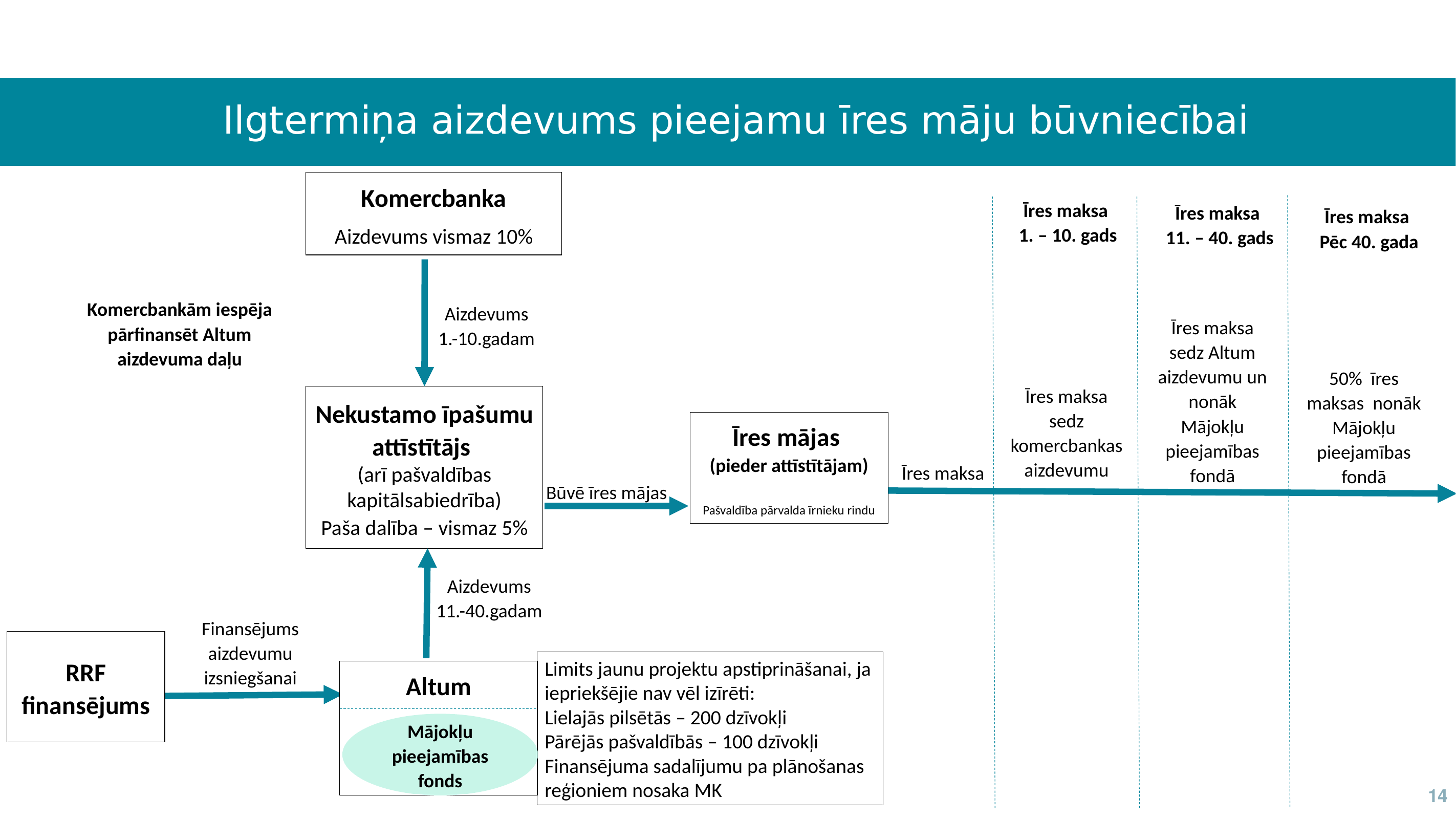

# Ilgtermiņa aizdevums pieejamu īres māju būvniecībai

Komercbanka
Aizdevums vismaz 10%
Īres maksa
1. – 10. gads
Īres maksa
11. – 40. gads
Īres maksa
Pēc 40. gada
Aizdevums 1.-10.gadam
Īres maksa sedz Altum aizdevumu un nonāk Mājokļu pieejamības fondā
50%  īres maksas  nonāk Mājokļu pieejamības fondā
Īres maksa sedz komercbankas aizdevumu
Nekustamo īpašumu attīstītājs
(arī pašvaldības kapitālsabiedrība)
Paša dalība – vismaz 5%
Īres mājas
(pieder attīstītājam)
Pašvaldība pārvalda īrnieku rindu
Īres maksa
Būvē īres mājas
Aizdevums 11.-40.gadam
Finansējums aizdevumu izsniegšanai
RRF finansējums
Altum

Mājokļu pieejamības fonds
Komercbankām iespēja pārfinansēt Altum aizdevuma daļu
Limits jaunu projektu apstiprināšanai, ja iepriekšējie nav vēl izīrēti:
Lielajās pilsētās – 200 dzīvokļi
Pārējās pašvaldībās – 100 dzīvokļi
Finansējuma sadalījumu pa plānošanas reģioniem nosaka MK
14